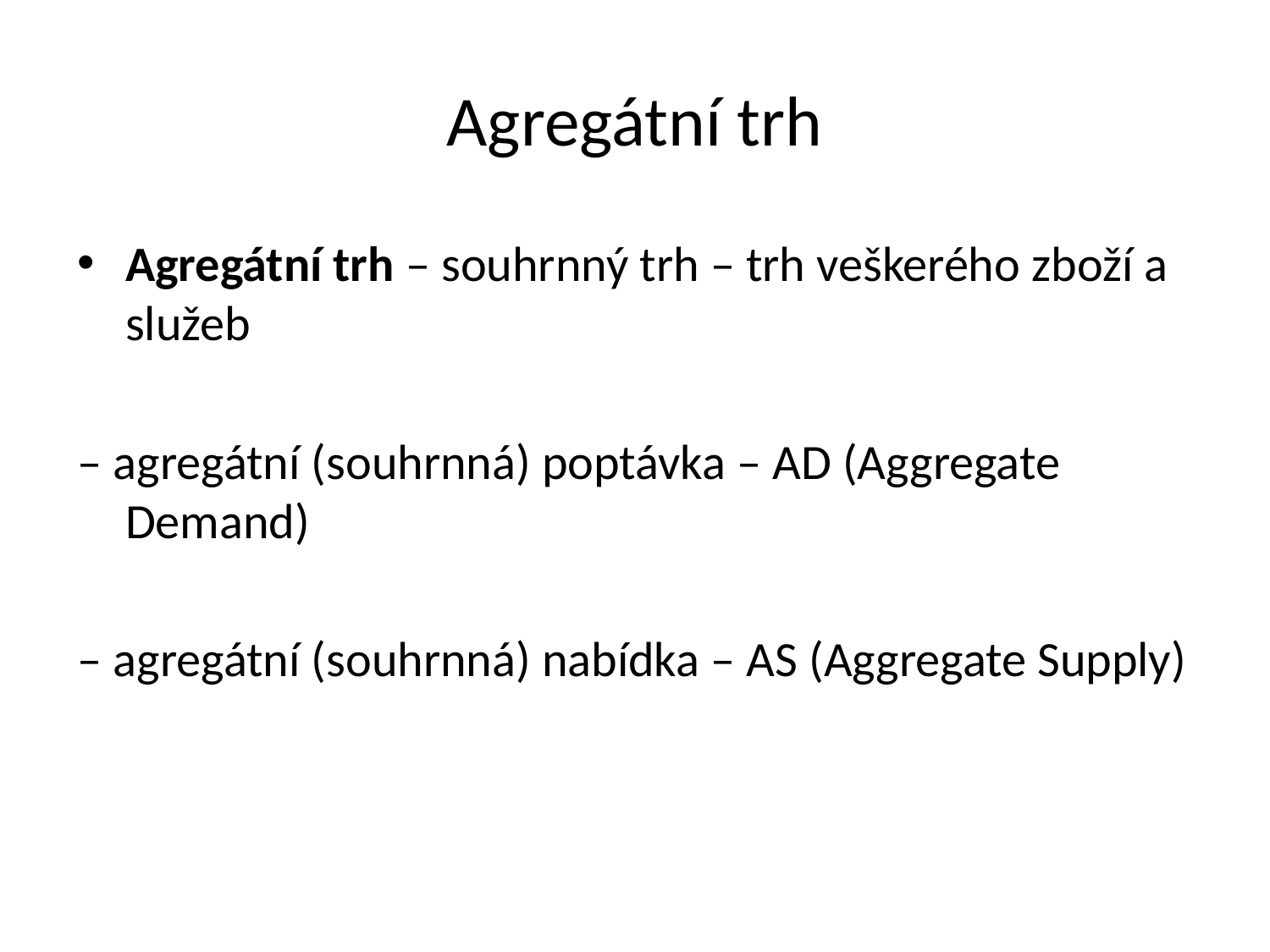

# Agregátní trh
Agregátní trh – souhrnný trh – trh veškerého zboží a služeb

– agregátní (souhrnná) poptávka – AD (Aggregate Demand)

– agregátní (souhrnná) nabídka – AS (Aggregate Supply)